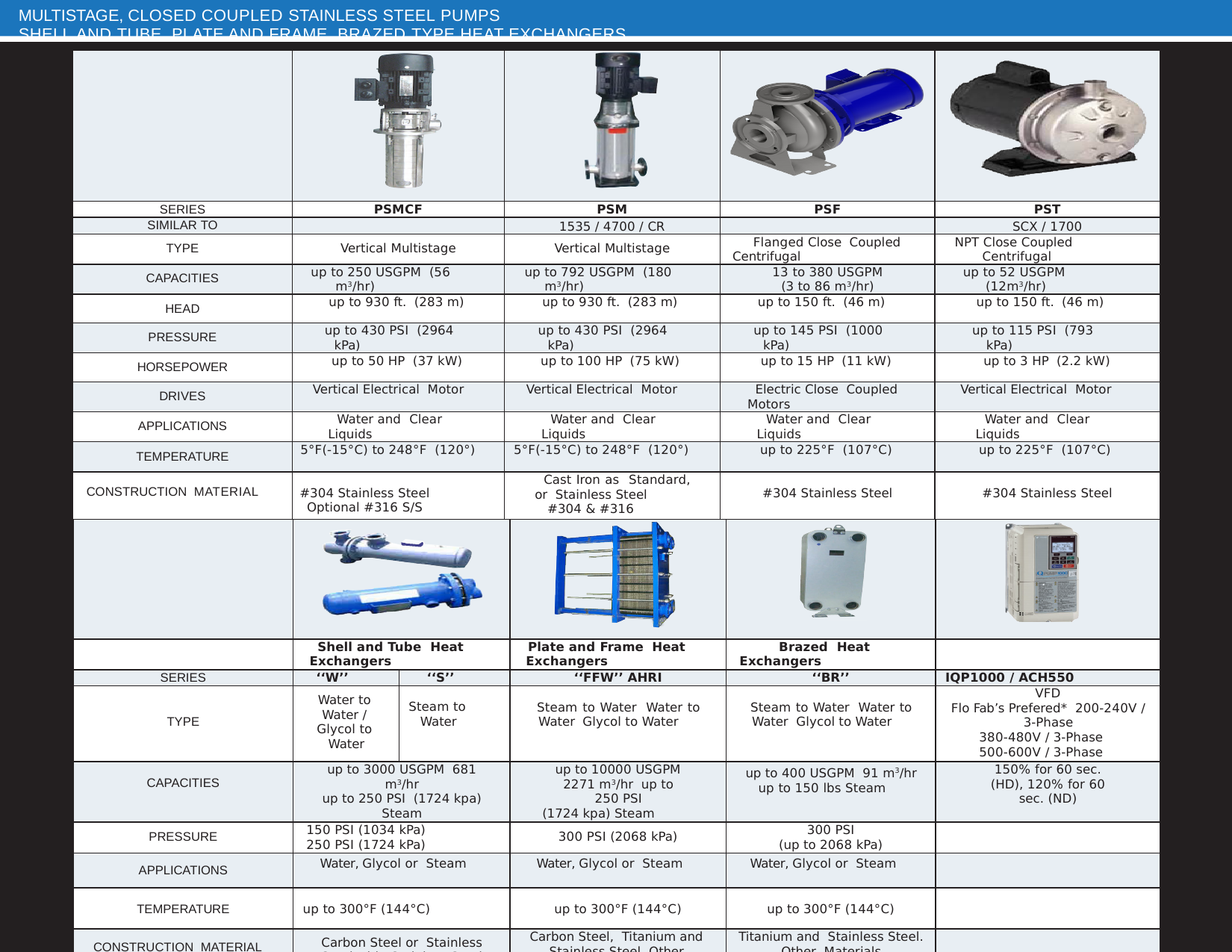

MULTISTAGE, CLOSED COUPLED STAINLESS STEEL PUMPS
SHELL AND TUBE, PLATE AND FRAME, BRAZED TYPE HEAT EXCHANGERS

|  |  |  |  |  |
| --- | --- | --- | --- | --- |
| SERIES | PSMCF | PSM | PSF | PST |
| SIMILAR TO |  | 1535 / 4700 / CR |  | SCX / 1700 |
| TYPE | Vertical Multistage | Vertical Multistage | Flanged Close Coupled Centrifugal | NPT Close Coupled Centrifugal |
| CAPACITIES | up to 250 USGPM (56 m3/hr) | up to 792 USGPM (180 m3/hr) | 13 to 380 USGPM (3 to 86 m3/hr) | up to 52 USGPM (12m3/hr) |
| HEAD | up to 930 ft. (283 m) | up to 930 ft. (283 m) | up to 150 ft. (46 m) | up to 150 ft. (46 m) |
| PRESSURE | up to 430 PSI (2964 kPa) | up to 430 PSI (2964 kPa) | up to 145 PSI (1000 kPa) | up to 115 PSI (793 kPa) |
| HORSEPOWER | up to 50 HP (37 kW) | up to 100 HP (75 kW) | up to 15 HP (11 kW) | up to 3 HP (2.2 kW) |
| DRIVES | Vertical Electrical Motor | Vertical Electrical Motor | Electric Close Coupled Motors | Vertical Electrical Motor |
| APPLICATIONS | Water and Clear Liquids | Water and Clear Liquids | Water and Clear Liquids | Water and Clear Liquids |
| TEMPERATURE | 5°F(-15°C) to 248°F (120°) | 5°F(-15°C) to 248°F (120°) | up to 225°F (107°C) | up to 225°F (107°C) |
| CONSTRUCTION MATERIAL | #304 Stainless Steel Optional #316 S/S | Cast Iron as Standard, or Stainless Steel #304 & #316 | #304 Stainless Steel | #304 Stainless Steel |

|  |  |  |  |  |  |
| --- | --- | --- | --- | --- | --- |
|  | Shell and Tube Heat Exchangers |  | Plate and Frame Heat Exchangers | Brazed Heat Exchangers |  |
| SERIES | ‘‘W’’ | ‘‘S’’ | ‘‘FFW’’ AHRI | ‘‘BR’’ | IQP1000 / ACH550 |
| TYPE | Water to Water / Glycol to Water | Steam to Water | Steam to Water Water to Water Glycol to Water | Steam to Water Water to Water Glycol to Water | VFD Flo Fab’s Prefered\* 200-240V / 3-Phase 380-480V / 3-Phase 500-600V / 3-Phase |
| CAPACITIES | up to 3000 USGPM 681 m3/hr up to 250 PSI (1724 kpa) Steam |  | up to 10000 USGPM 2271 m3/hr up to 250 PSI (1724 kpa) Steam | up to 400 USGPM 91 m3/hr up to 150 lbs Steam | 150% for 60 sec. (HD), 120% for 60 sec. (ND) |
| PRESSURE | 150 PSI (1034 kPa) 250 PSI (1724 kPa) |  | 300 PSI (2068 kPa) | 300 PSI (up to 2068 kPa) |  |
| APPLICATIONS | Water, Glycol or Steam |  | Water, Glycol or Steam | Water, Glycol or Steam |  |
| TEMPERATURE | up to 300°F (144°C) |  | up to 300°F (144°C) | up to 300°F (144°C) |  |
| CONSTRUCTION MATERIAL | Carbon Steel or Stainless Steel with Stainless Steel Tubes |  | Carbon Steel, Titanium and Stainless Steel. Other Materials available | Titanium and Stainless Steel. Other Materials available |  |